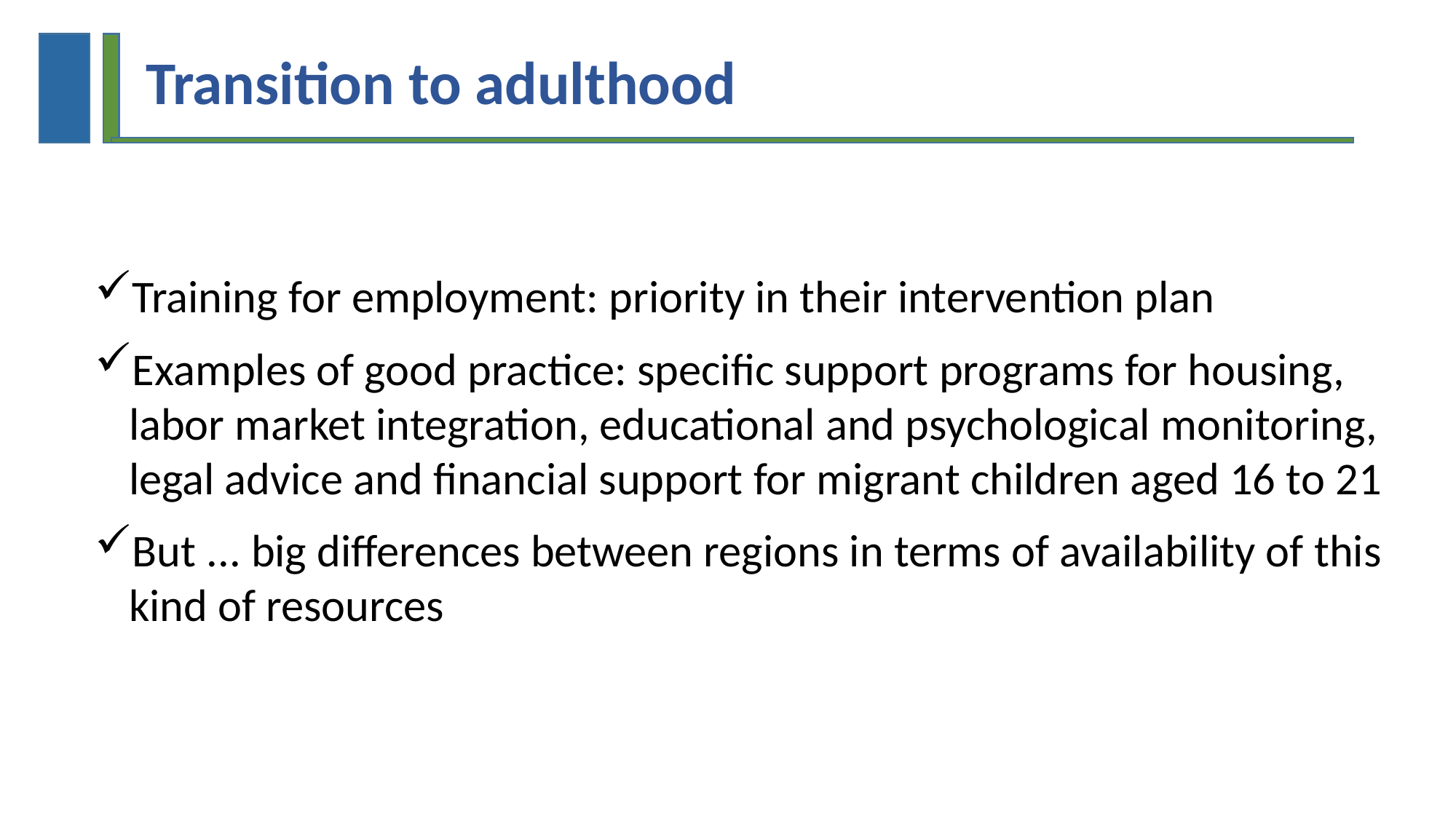

Transition to adulthood

Training for employment: priority in their intervention plan
Examples of good practice: specific support programs for housing, labor market integration, educational and psychological monitoring, legal advice and financial support for migrant children aged 16 to 21
But ... big differences between regions in terms of availability of this kind of resources